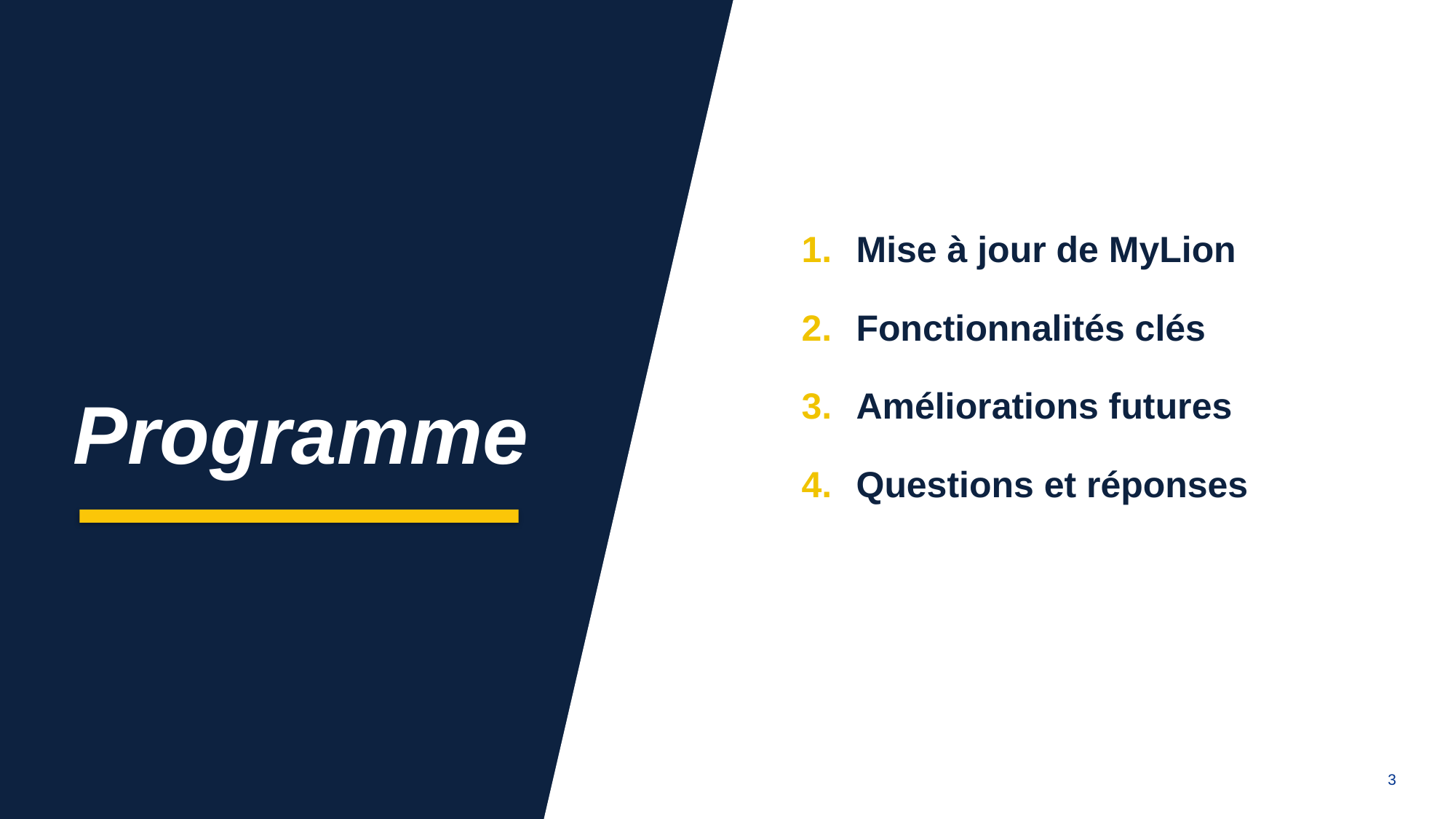

pp
P,
Mise à jour de MyLion
Fonctionnalités clés
Améliorations futures
Questions et réponses

Programme
3